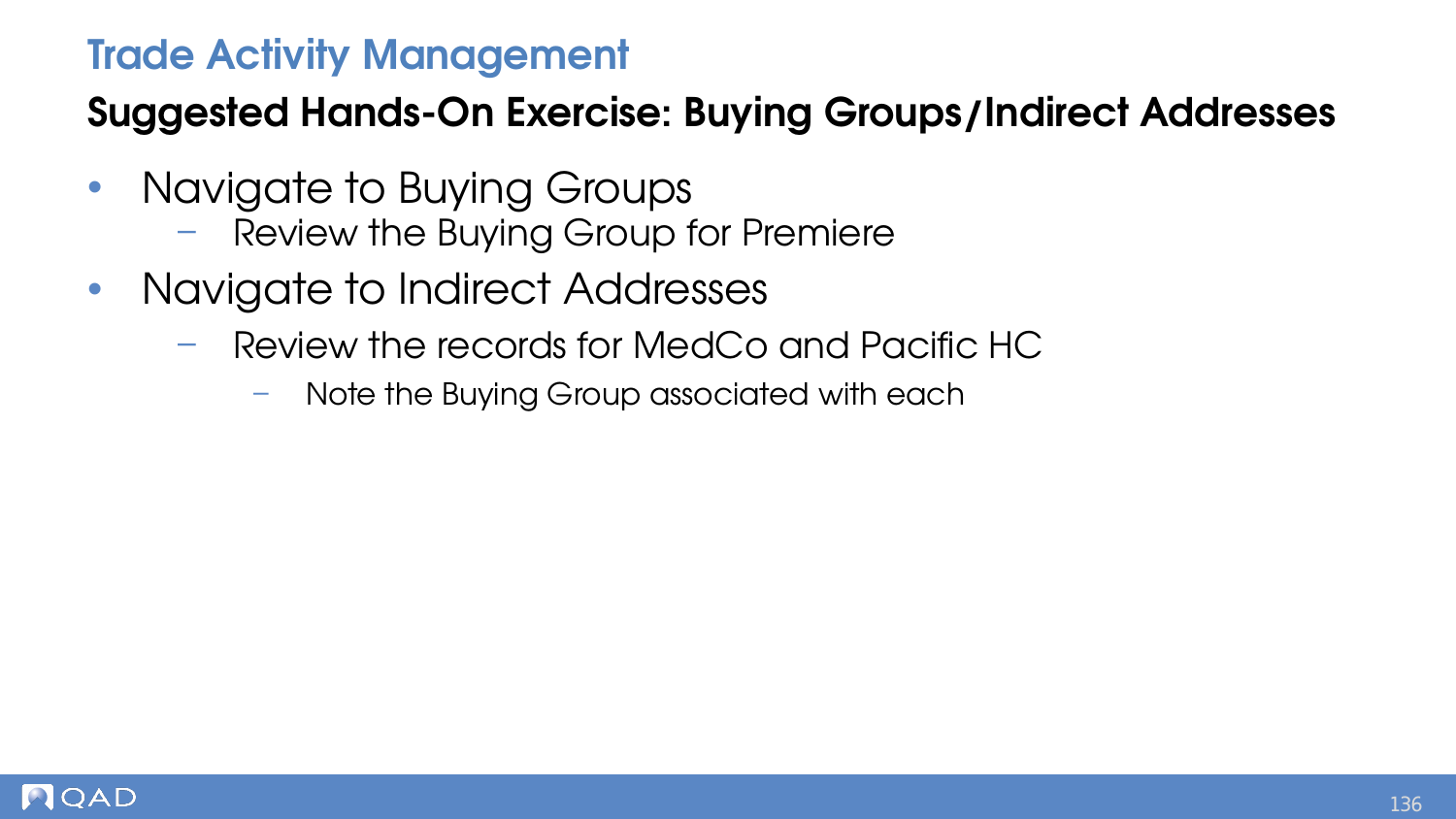

Trade Activity Management
Suggested Hands-On Exercise: Buying Groups/Indirect Addresses
Navigate to Buying Groups
Review the Buying Group for Premiere
Navigate to Indirect Addresses
Review the records for MedCo and Pacific HC
Note the Buying Group associated with each

136